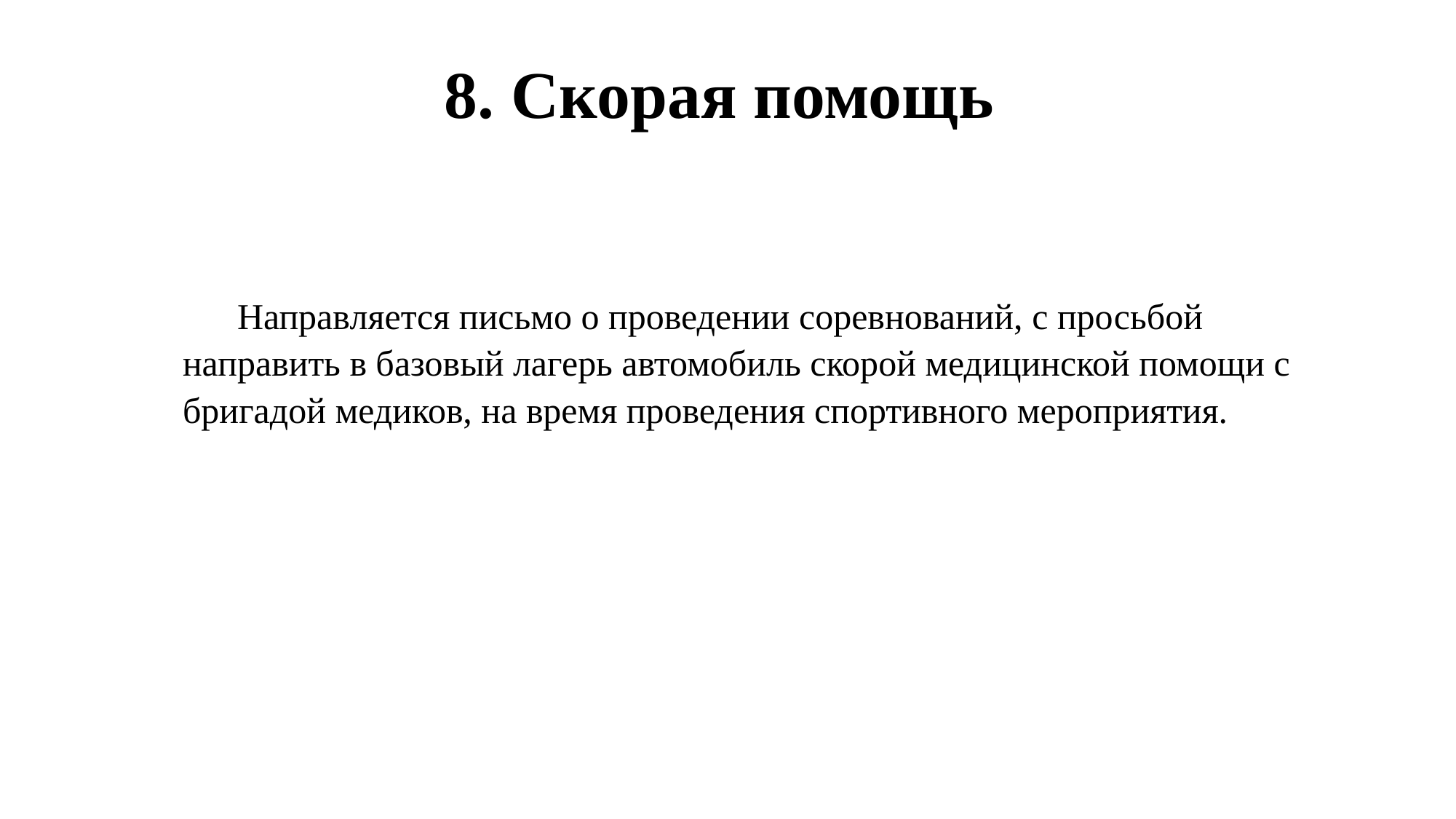

# 8. Скорая помощь
Направляется письмо о проведении соревнований, с просьбой направить в базовый лагерь автомобиль скорой медицинской помощи с бригадой медиков, на время проведения спортивного мероприятия.